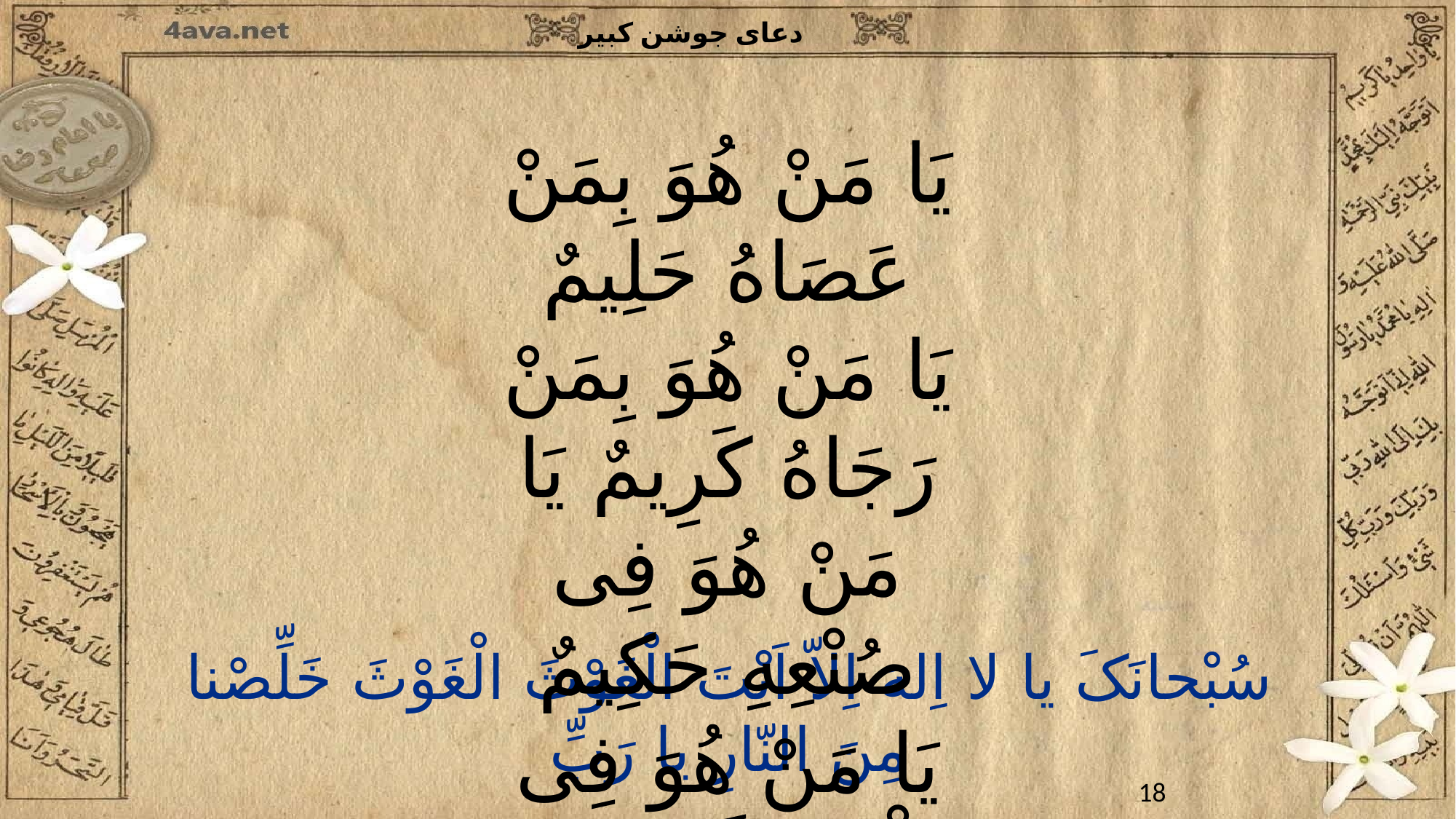

یَا مَنْ هُوَ بِمَنْ عَصَاهُ حَلِیمٌ
یَا مَنْ هُوَ بِمَنْ رَجَاهُ کَرِیمٌ یَا مَنْ هُوَ فِی صُنْعِهِ حَکِیمٌ
یَا مَنْ هُوَ فِی حِکْمَتِهِ لَطِیفٌ یَا مَنْ هُوَ فِی لُطْفِهِ قَدِیمٌ
18